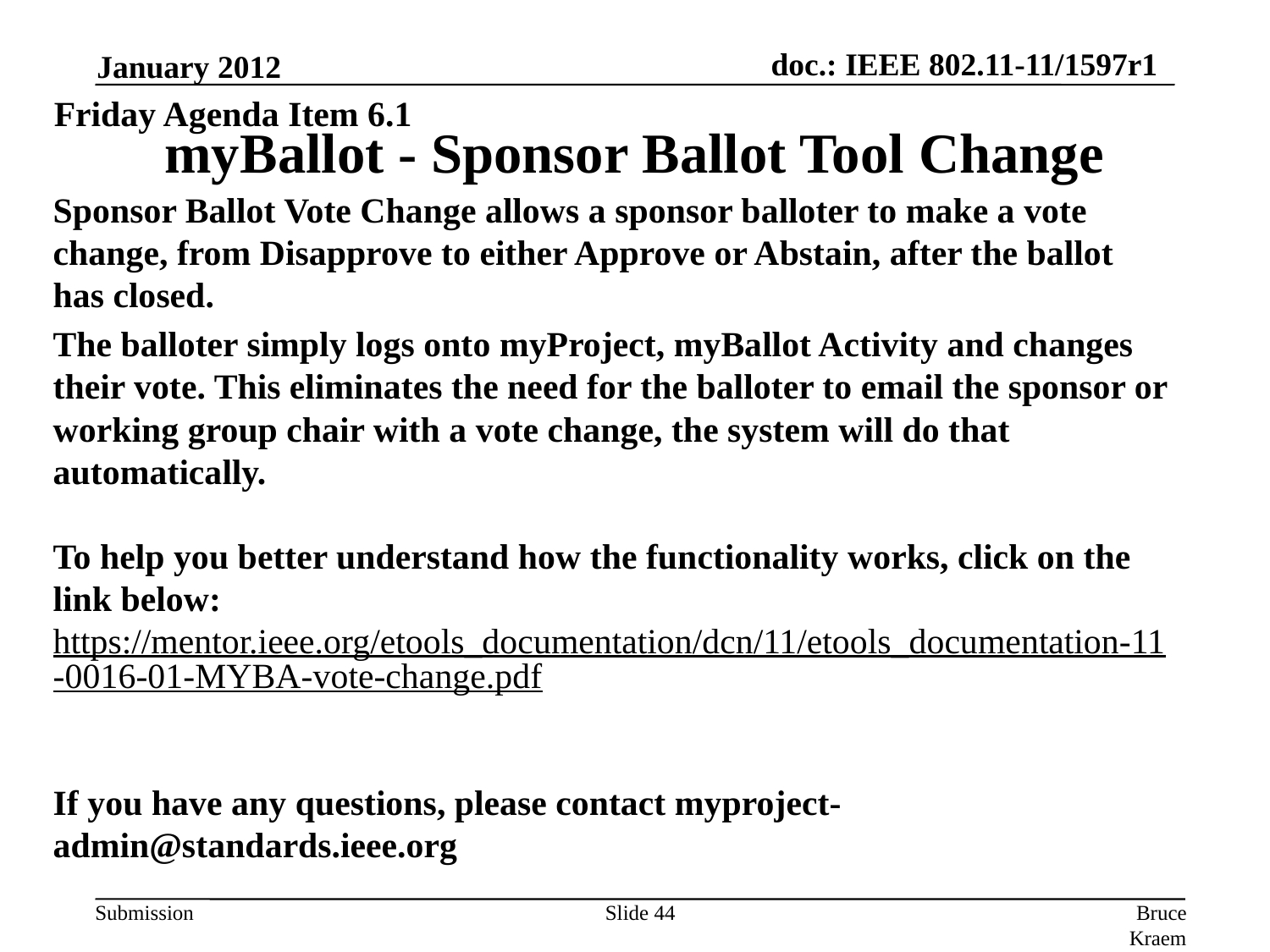

January 2012
Friday Agenda Item 6.1
# myBallot - Sponsor Ballot Tool Change
Sponsor Ballot Vote Change allows a sponsor balloter to make a vote change, from Disapprove to either Approve or Abstain, after the ballot has closed.
The balloter simply logs onto myProject, myBallot Activity and changes their vote. This eliminates the need for the balloter to email the sponsor or working group chair with a vote change, the system will do that automatically.
To help you better understand how the functionality works, click on the link below:
https://mentor.ieee.org/etools_documentation/dcn/11/etools_documentation-11-0016-01-MYBA-vote-change.pdf
If you have any questions, please contact myproject-admin@standards.ieee.org
Slide 44
Bruce Kraemer, Marvell